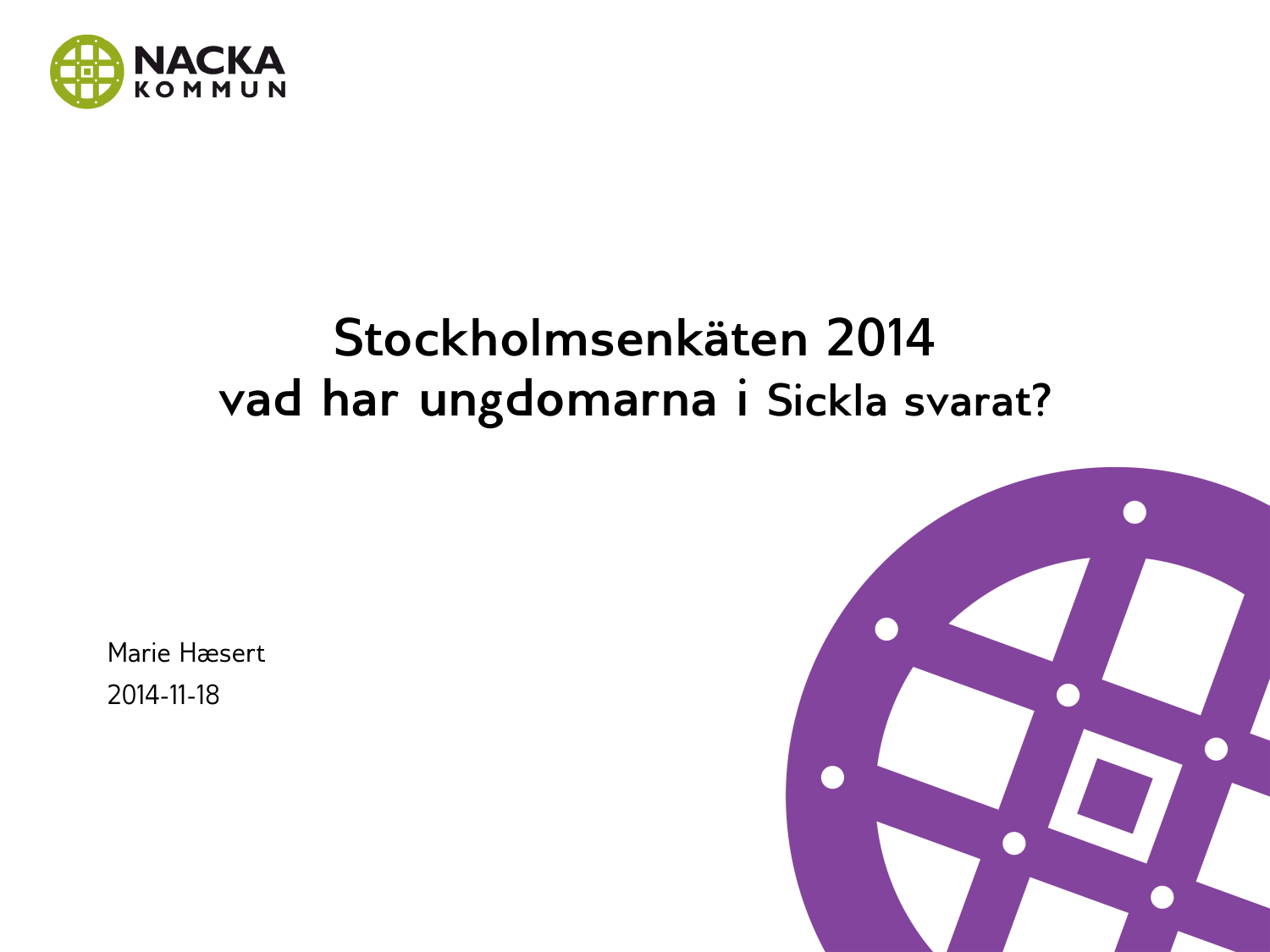

# Stockholmsenkäten 2014 vad har ungdomarna i Sickla svarat?
Marie Haesert
2014-11-18